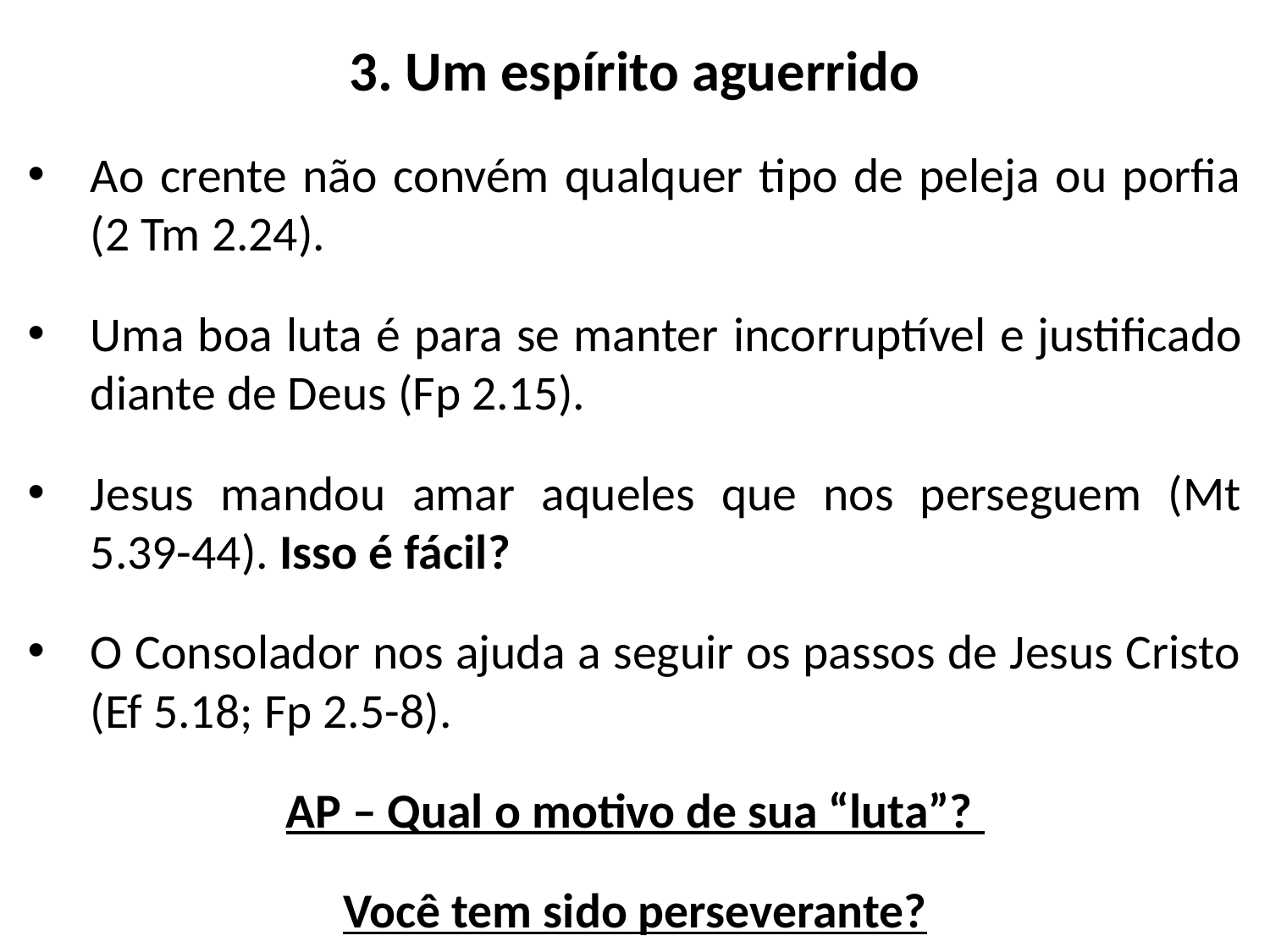

# 3. Um espírito aguerrido
Ao crente não convém qualquer tipo de peleja ou porfia (2 Tm 2.24).
Uma boa luta é para se manter incorruptível e justificado diante de Deus (Fp 2.15).
Jesus mandou amar aqueles que nos perseguem (Mt 5.39-44). Isso é fácil?
O Consolador nos ajuda a seguir os passos de Jesus Cristo (Ef 5.18; Fp 2.5-8).
AP – Qual o motivo de sua “luta”?
Você tem sido perseverante?